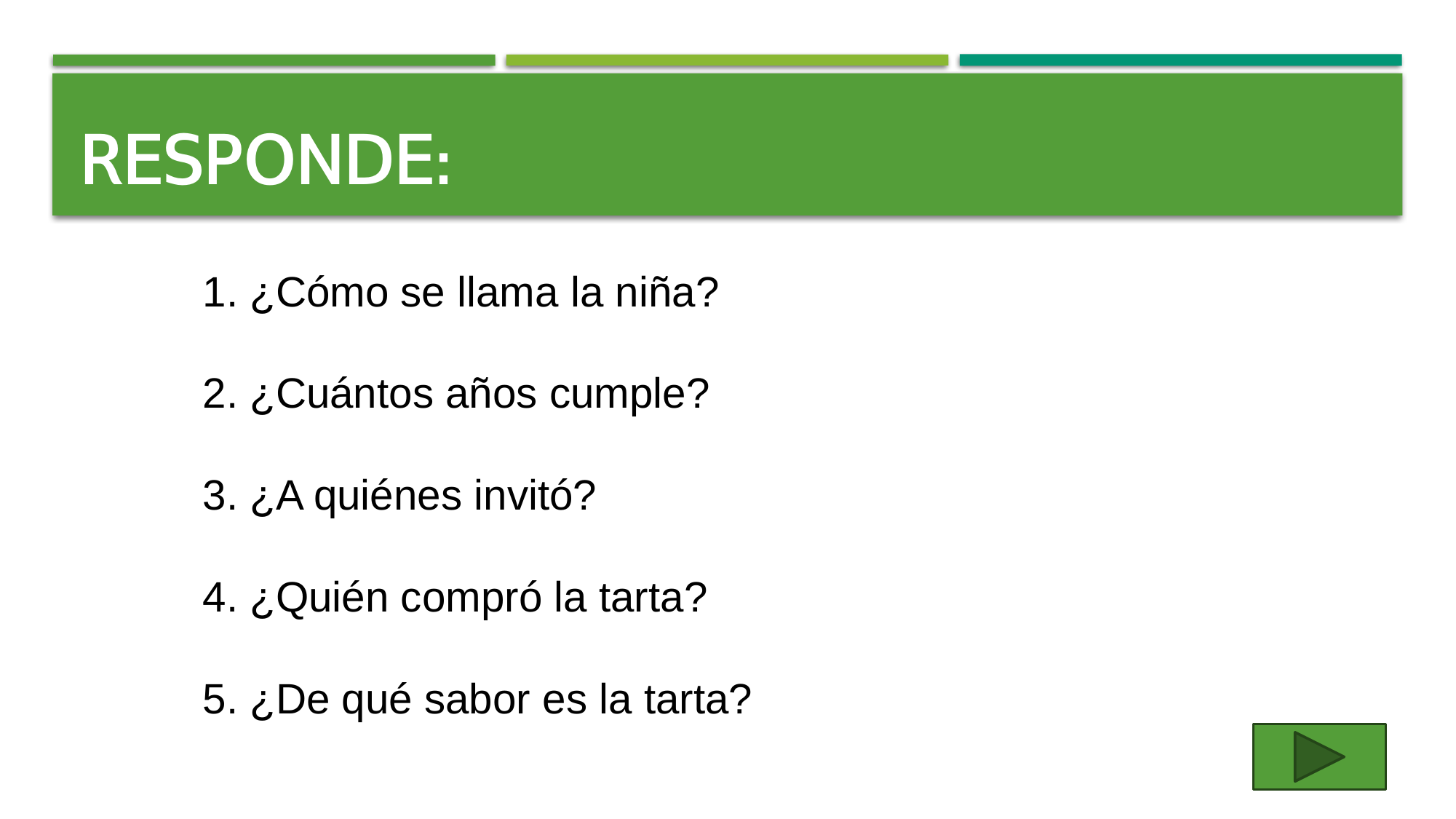

# Responde:
1. ¿Cómo se llama la niña?

2. ¿Cuántos años cumple?

3. ¿A quiénes invitó?

4. ¿Quién compró la tarta?

5. ¿De qué sabor es la tarta?